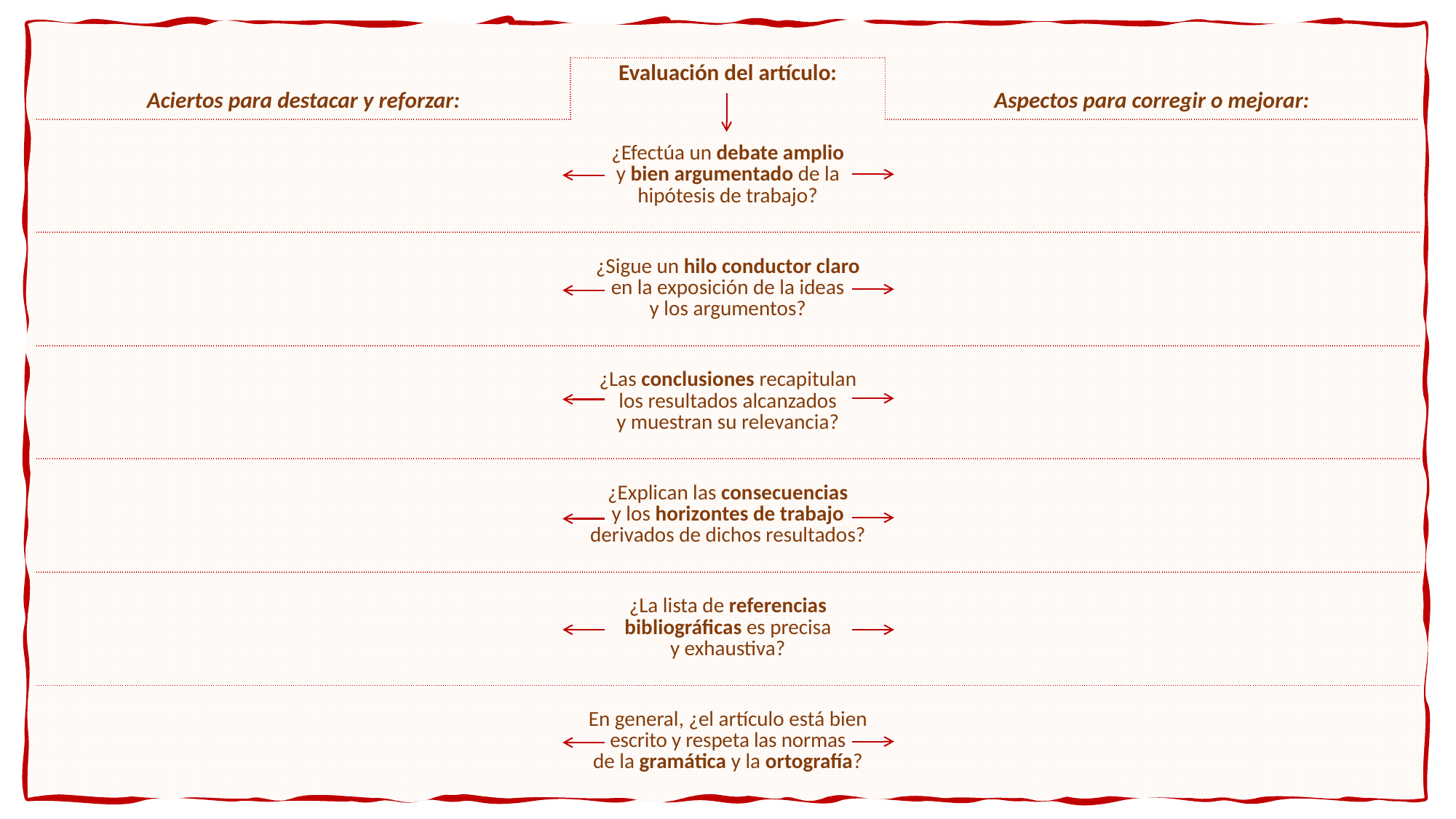

|  | Informe de lectura |  |  |  |
| --- | --- | --- | --- | --- |
| Aciertos para destacar y reforzar: | Evaluación del artículo: |  | Aspectos para corregir o mejorar: |  |
|  | ¿Efectúa un debate amplio y bien argumentado de la hipótesis de trabajo? |  |  |  |
|  | ¿Sigue un hilo conductor claro en la exposición de la ideas y los argumentos? |  |  |  |
|  | ¿Las conclusiones recapitulan los resultados alcanzados y muestran su relevancia? |  |  |  |
|  | ¿Explican las consecuencias y los horizontes de trabajo derivados de dichos resultados? |  |  |  |
|  | ¿La lista de referencias bibliográficas es precisa y exhaustiva? |  |  |  |
|  | En general, ¿el artículo está bien escrito y respeta las normas de la gramática y la ortografía? |  |  |  |